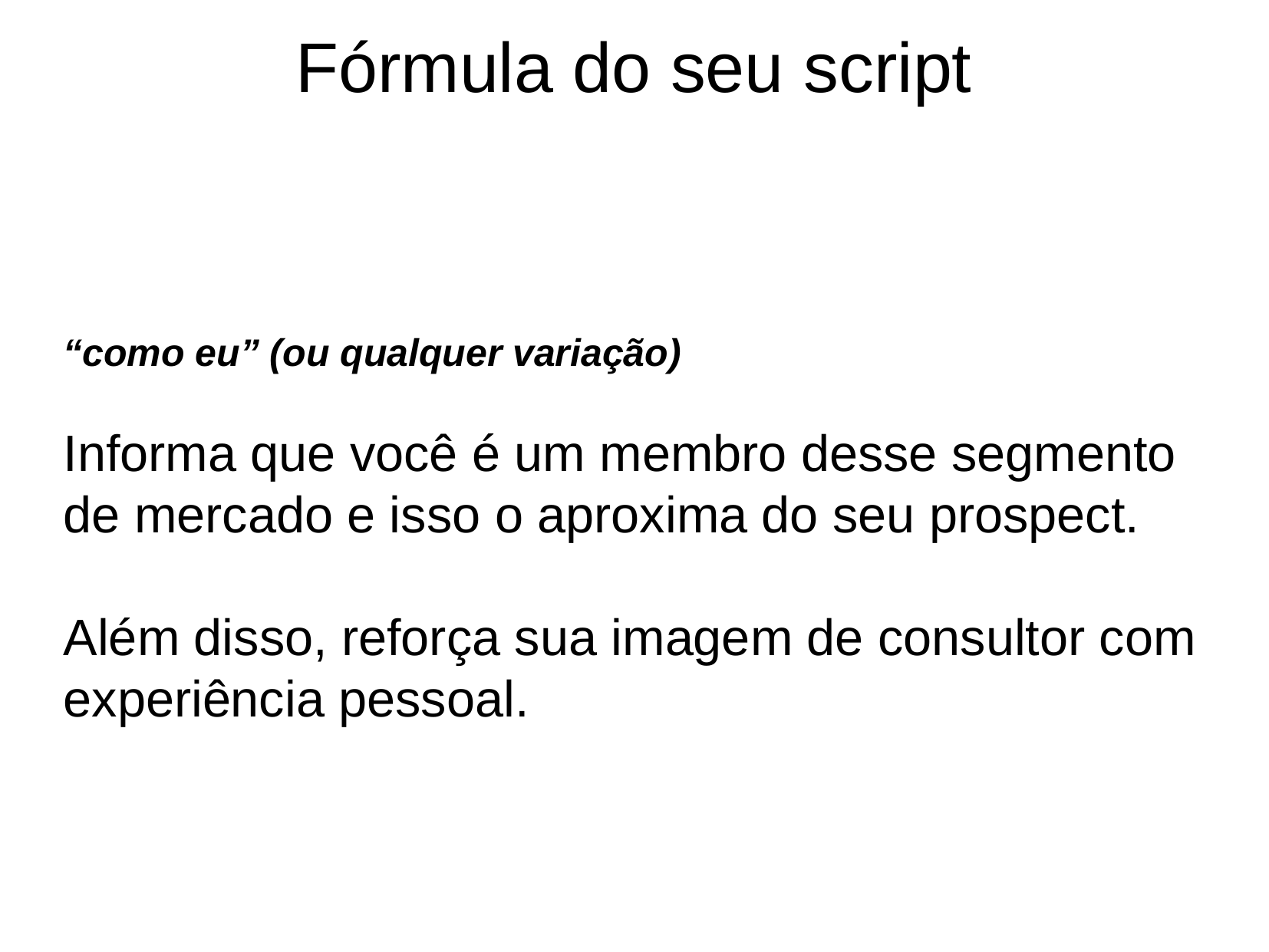

Fórmula do seu script
“como eu” (ou qualquer variação)

Informa que você é um membro desse segmento de mercado e isso o aproxima do seu prospect.

Além disso, reforça sua imagem de consultor com experiência pessoal.